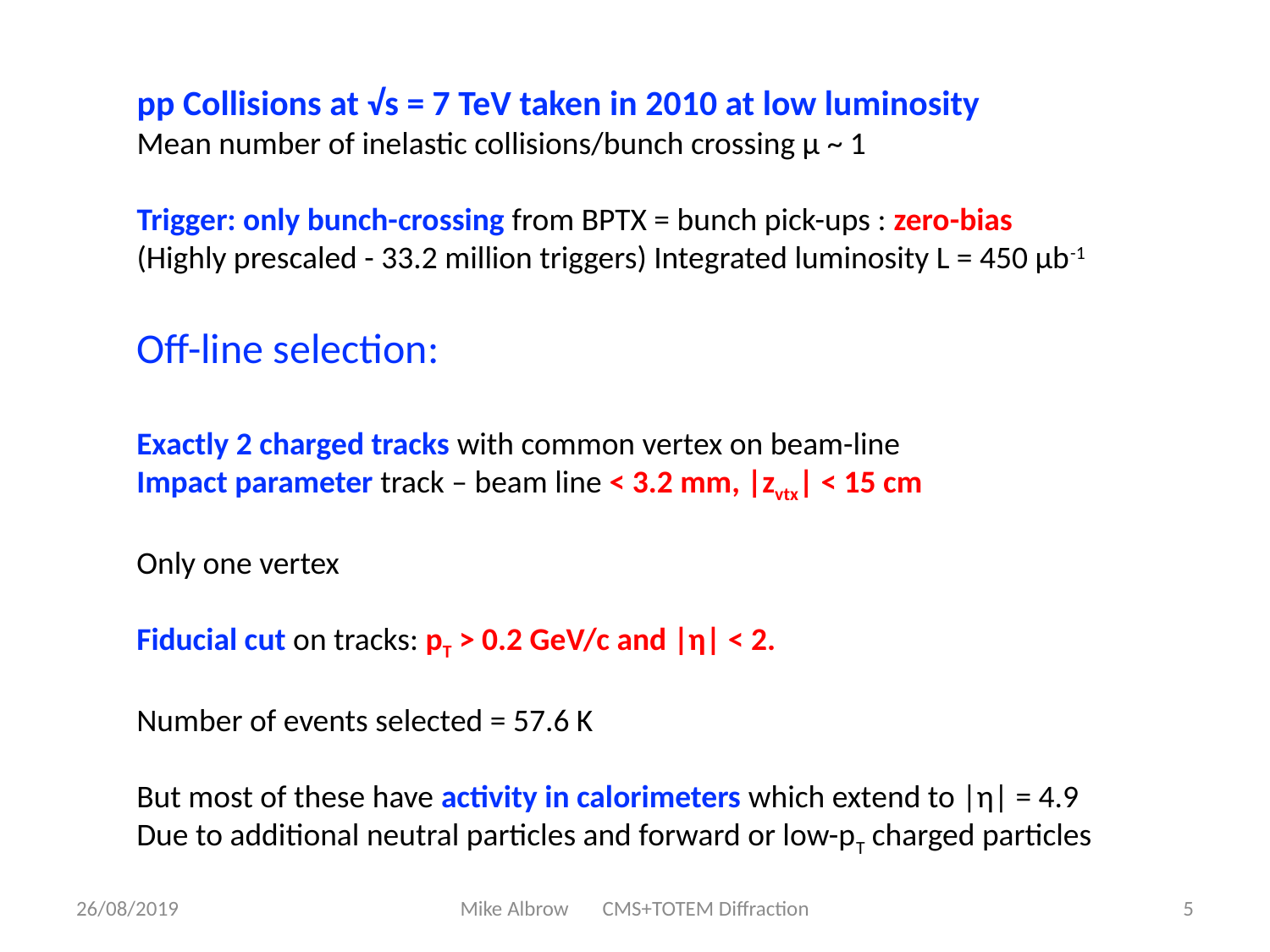

pp Collisions at √s = 7 TeV taken in 2010 at low luminosity
Mean number of inelastic collisions/bunch crossing μ ~ 1

Trigger: only bunch-crossing from BPTX = bunch pick-ups : zero-bias
(Highly prescaled - 33.2 million triggers) Integrated luminosity L = 450 μb-1
Off-line selection:

Exactly 2 charged tracks with common vertex on beam-line
Impact parameter track – beam line < 3.2 mm, |zvtx| < 15 cm

Only one vertex

Fiducial cut on tracks: pT > 0.2 GeV/c and |η| < 2.

Number of events selected = 57.6 K

But most of these have activity in calorimeters which extend to |η| = 4.9
Due to additional neutral particles and forward or low-pT charged particles
26/08/2019
Mike Albrow       CMS+TOTEM Diffraction
5